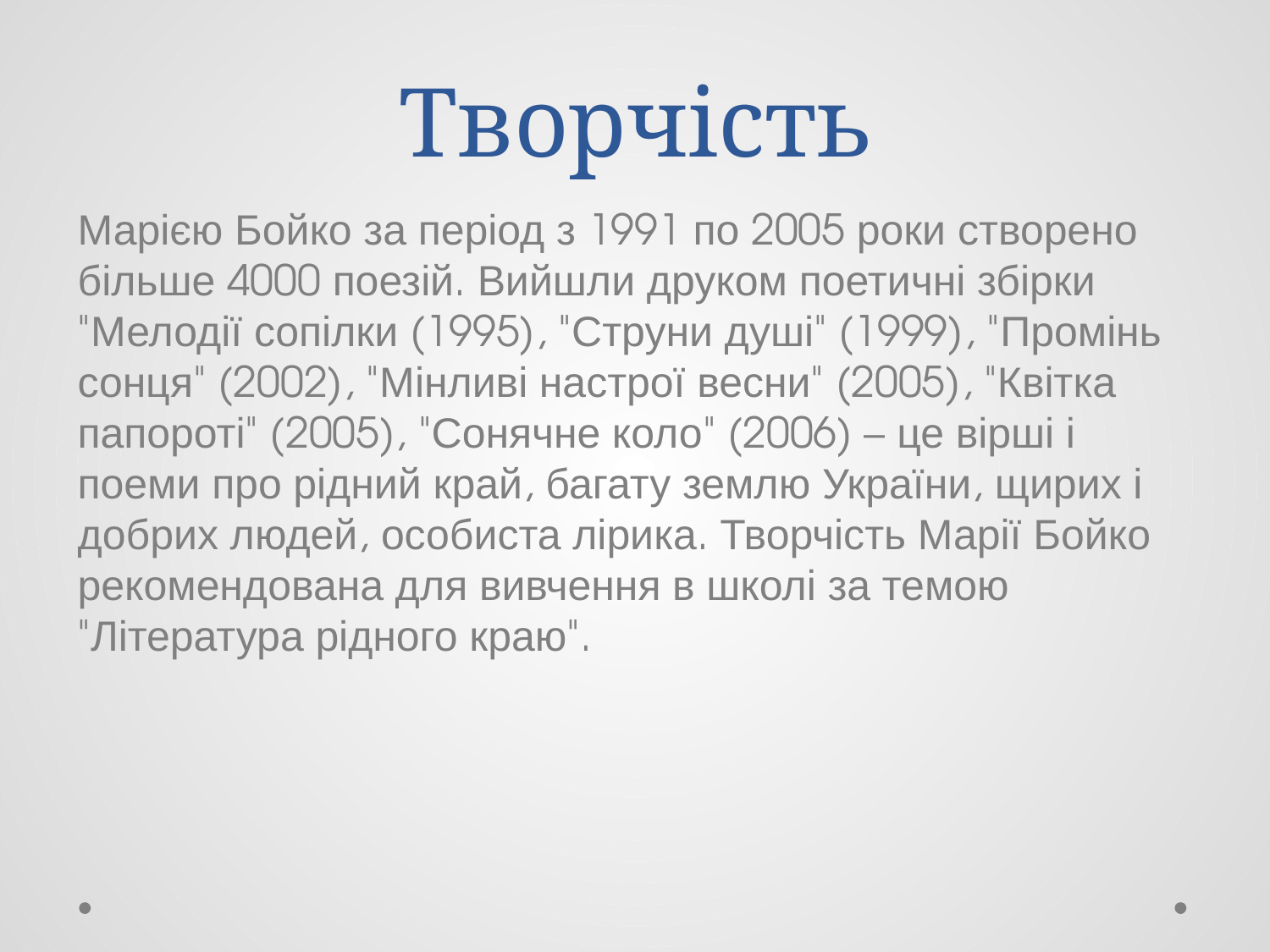

# Творчість
Марією Бойко за період з 1991 по 2005 роки створено більше 4000 поезій. Вийшли друком поетичні збірки "Мелодії сопілки (1995), "Струни душі" (1999), "Промінь сонця" (2002), "Мінливі настрої весни" (2005), "Квітка папороті" (2005), "Сонячне коло" (2006) – це вірші і поеми про рідний край, багату землю України, щирих і добрих людей, особиста лірика. Творчість Марії Бойко рекомендована для вивчення в школі за темою "Література рідного краю".